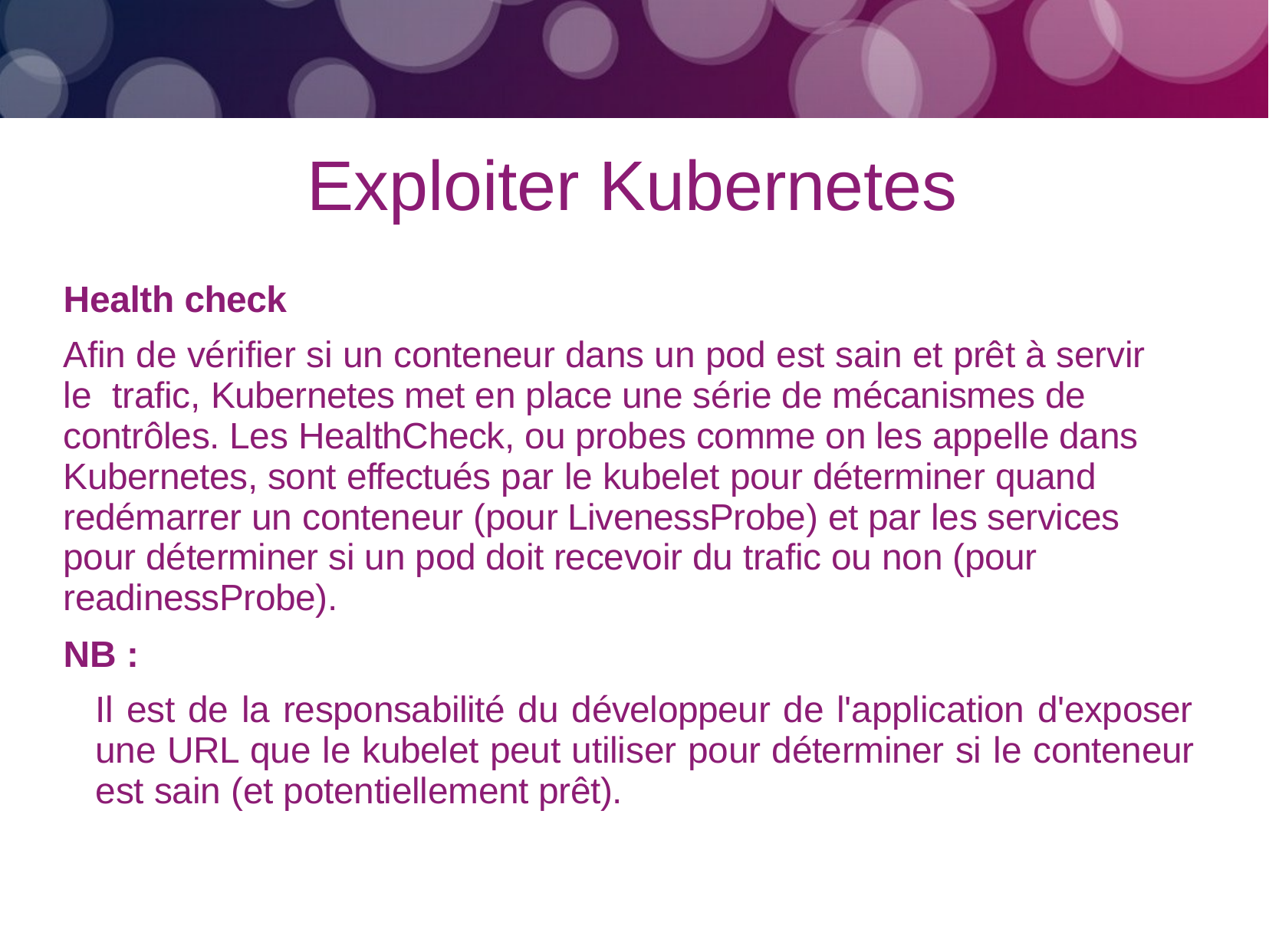

# Exploiter Kubernetes
Health check
Afin de vérifier si un conteneur dans un pod est sain et prêt à servir le  trafic, Kubernetes met en place une série de mécanismes de  contrôles. Les HealthCheck, ou probes comme on les appelle dans  Kubernetes, sont effectués par le kubelet pour déterminer quand  redémarrer un conteneur (pour LivenessProbe) et par les services  pour déterminer si un pod doit recevoir du trafic ou non (pour  readinessProbe).
NB :
Il est de la responsabilité du développeur de l'application d'exposer  une URL que le kubelet peut utiliser pour déterminer si le conteneur  est sain (et potentiellement prêt).